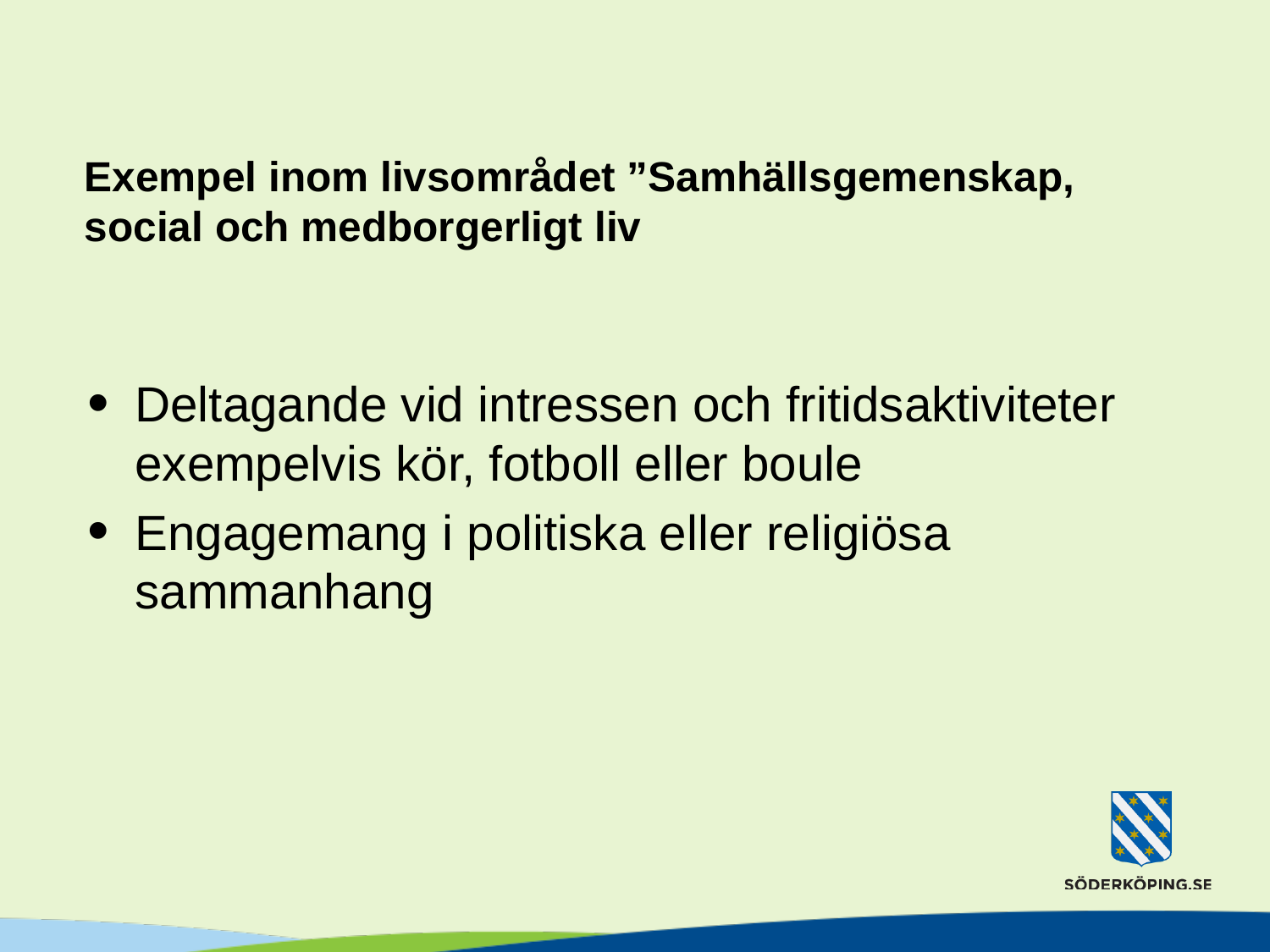

# Exempel inom livsområdet ”Samhällsgemenskap, social och medborgerligt liv
Deltagande vid intressen och fritidsaktiviteter exempelvis kör, fotboll eller boule
Engagemang i politiska eller religiösa sammanhang